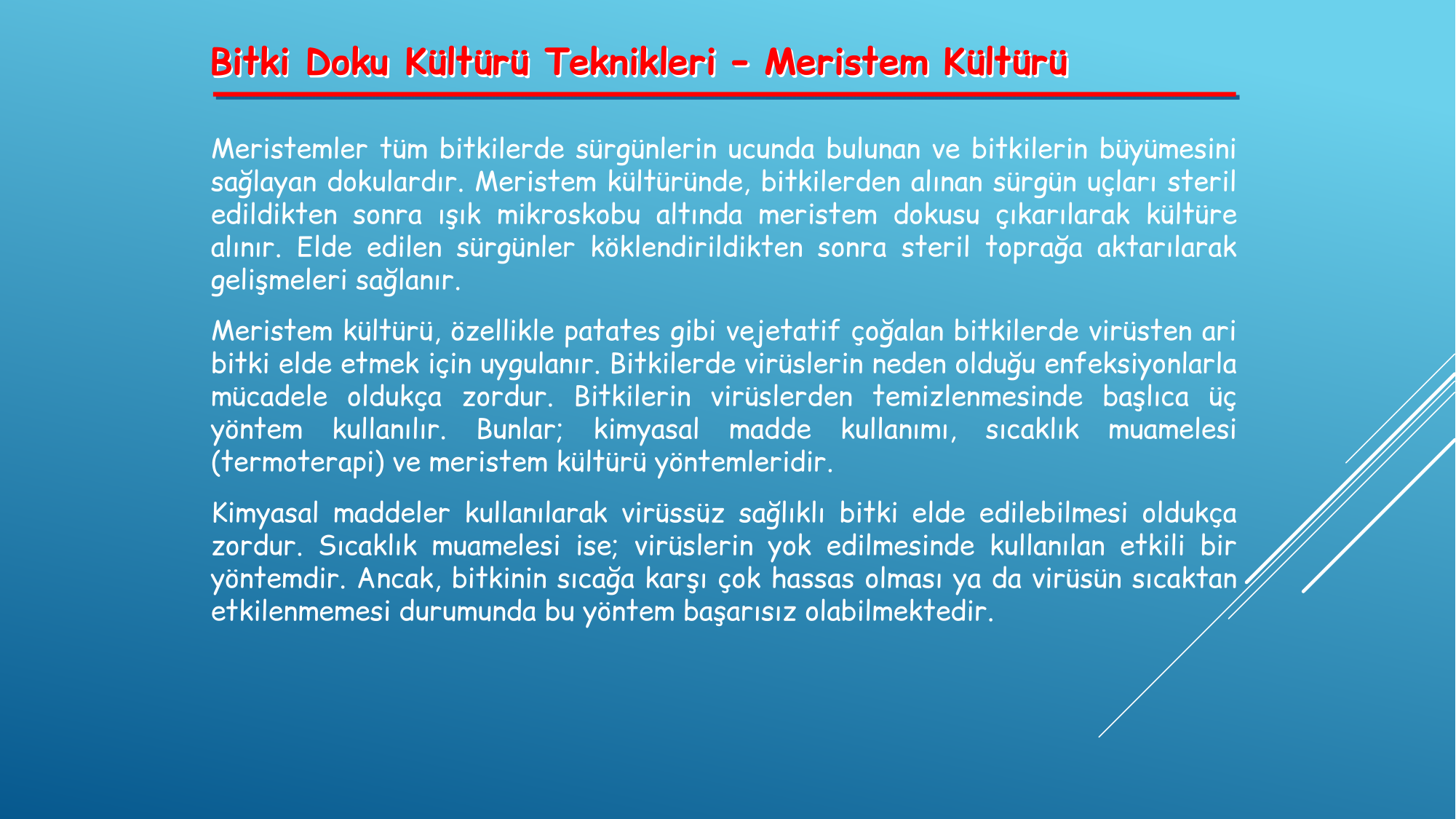

Bitki Doku Kültürü Teknikleri – Meristem Kültürü

Meristemler tüm bitkilerde sürgünlerin ucunda bulunan ve bitkilerin büyümesini sağlayan dokulardır. Meristem kültüründe, bitkilerden alınan sürgün uçları steril edildikten sonra ışık mikroskobu altında meristem dokusu çıkarılarak kültüre alınır. Elde edilen sürgünler köklendirildikten sonra steril toprağa aktarılarak gelişmeleri sağlanır.
Meristem kültürü, özellikle patates gibi vejetatif çoğalan bitkilerde virüsten ari bitki elde etmek için uygulanır. Bitkilerde virüslerin neden olduğu enfeksiyonlarla mücadele oldukça zordur. Bitkilerin virüslerden temizlenmesinde başlıca üç yöntem kullanılır. Bunlar; kimyasal madde kullanımı, sıcaklık muamelesi (termoterapi) ve meristem kültürü yöntemleridir.
Kimyasal maddeler kullanılarak virüssüz sağlıklı bitki elde edilebilmesi oldukça zordur. Sıcaklık muamelesi ise; virüslerin yok edilmesinde kullanılan etkili bir yöntemdir. Ancak, bitkinin sıcağa karşı çok hassas olması ya da virüsün sıcaktan etkilenmemesi durumunda bu yöntem başarısız olabilmektedir.